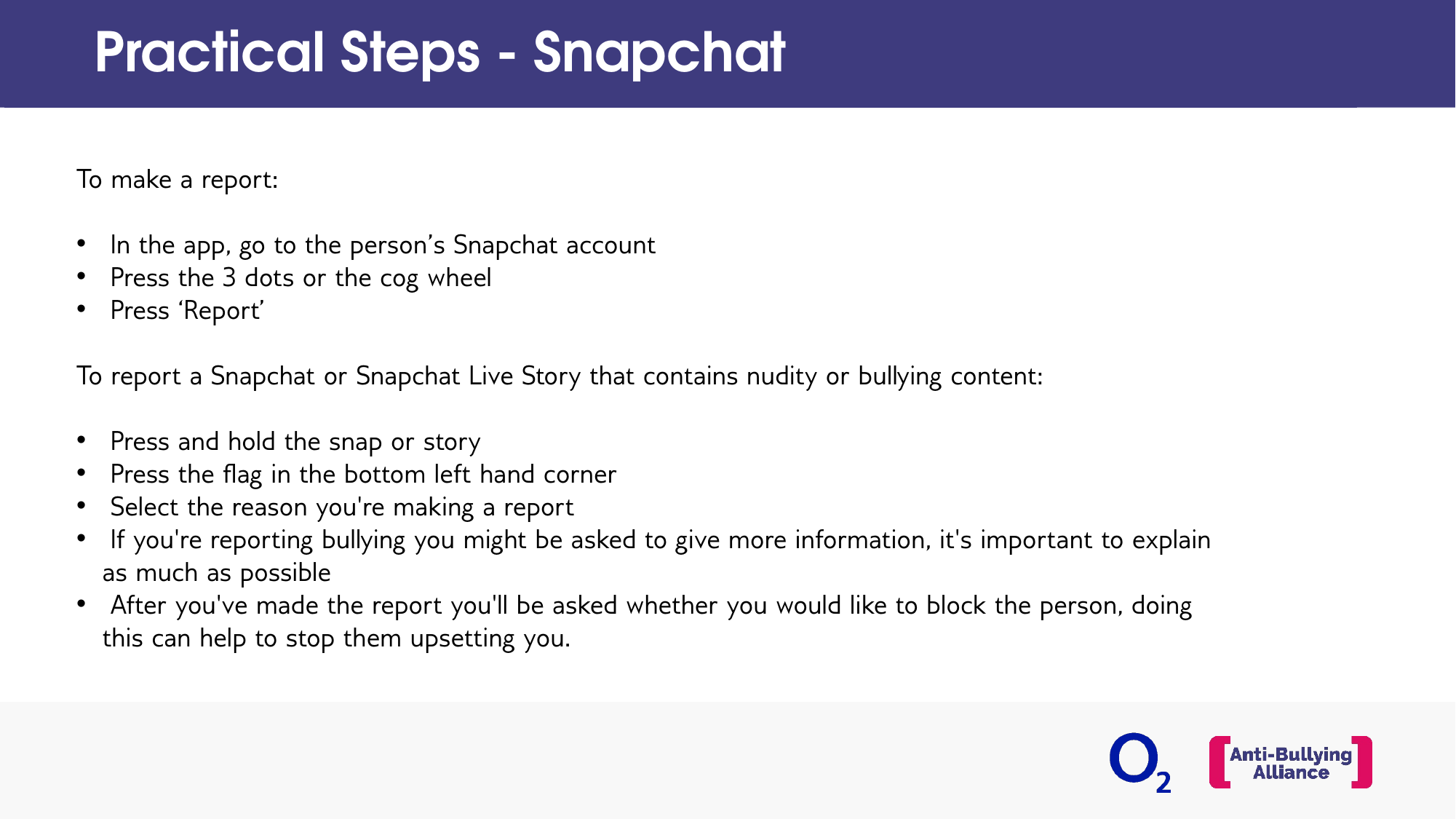

# Practical Steps - Snapchat
To make a report:

 In the app, go to the person’s Snapchat account
 Press the 3 dots or the cog wheel
 Press ‘Report’

To report a Snapchat or Snapchat Live Story that contains nudity or bullying content:

 Press and hold the snap or story
 Press the flag in the bottom left hand corner
 Select the reason you're making a report
 If you're reporting bullying you might be asked to give more information, it's important to explain as much as possible
 After you've made the report you'll be asked whether you would like to block the person, doing this can help to stop them upsetting you.